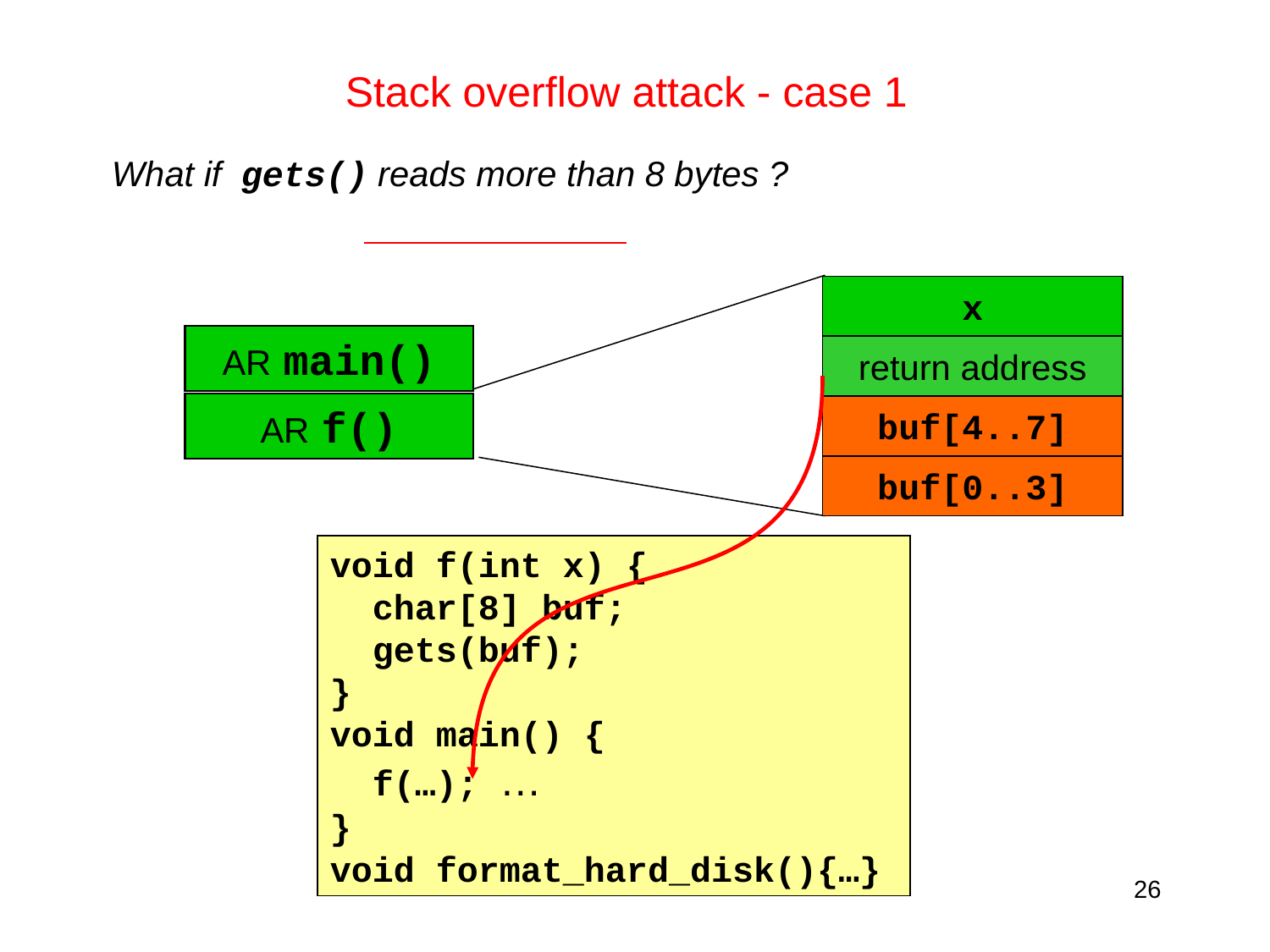

# Stack overflow attack - case 1
What if  gets() reads more than 8 bytes ?

x
AR main()‏
return address
AR f()‏
buf[4..7]
buf[0..3]

void f(int x) {
  char[8] buf;
  gets(buf);
}
void main() {
  f(…); …
}
void format_hard_disk(){…}
26